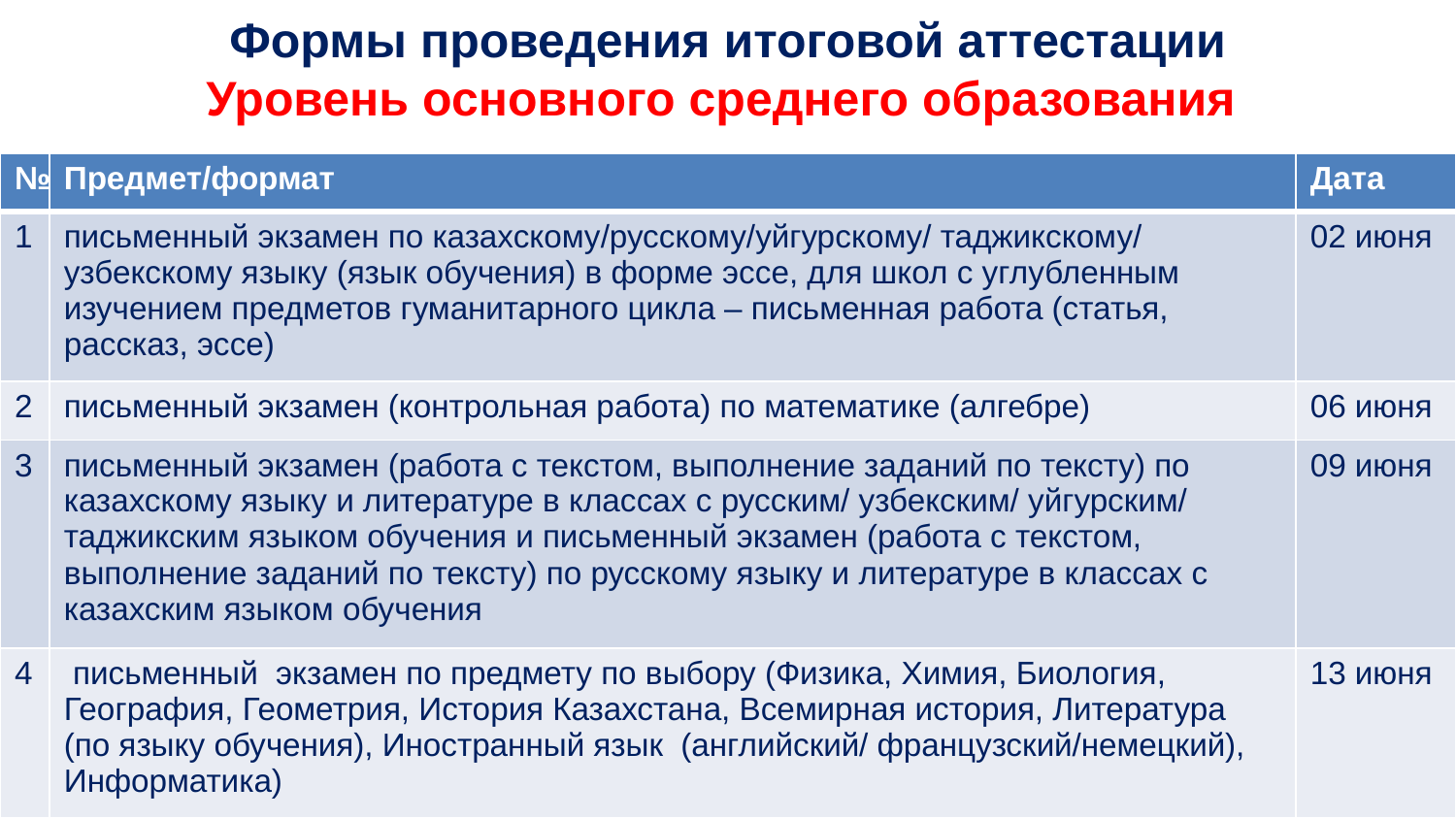

Формы проведения итоговой аттестации
Уровень основного среднего образования
| № | Предмет/формат | Дата |
| --- | --- | --- |
| 1 | письменный экзамен по казахскому/русскому/уйгурскому/ таджикскому/ узбекскому языку (язык обучения) в форме эссе, для школ с углубленным изучением предметов гуманитарного цикла – письменная работа (статья, рассказ, эссе) | 02 июня |
| 2 | письменный экзамен (контрольная работа) по математике (алгебре) | 06 июня |
| 3 | письменный экзамен (работа с текстом, выполнение заданий по тексту) по казахскому языку и литературе в классах с русским/ узбекским/ уйгурским/ таджикским языком обучения и письменный экзамен (работа с текстом, выполнение заданий по тексту) по русскому языку и литературе в классах с казахским языком обучения | 09 июня |
| 4 | письменный экзамен по предмету по выбору (Физика, Химия, Биология, География, Геометрия, История Казахстана, Всемирная история, Литература (по языку обучения), Иностранный язык (английский/ французский/немецкий), Информатика) | 13 июня |
4